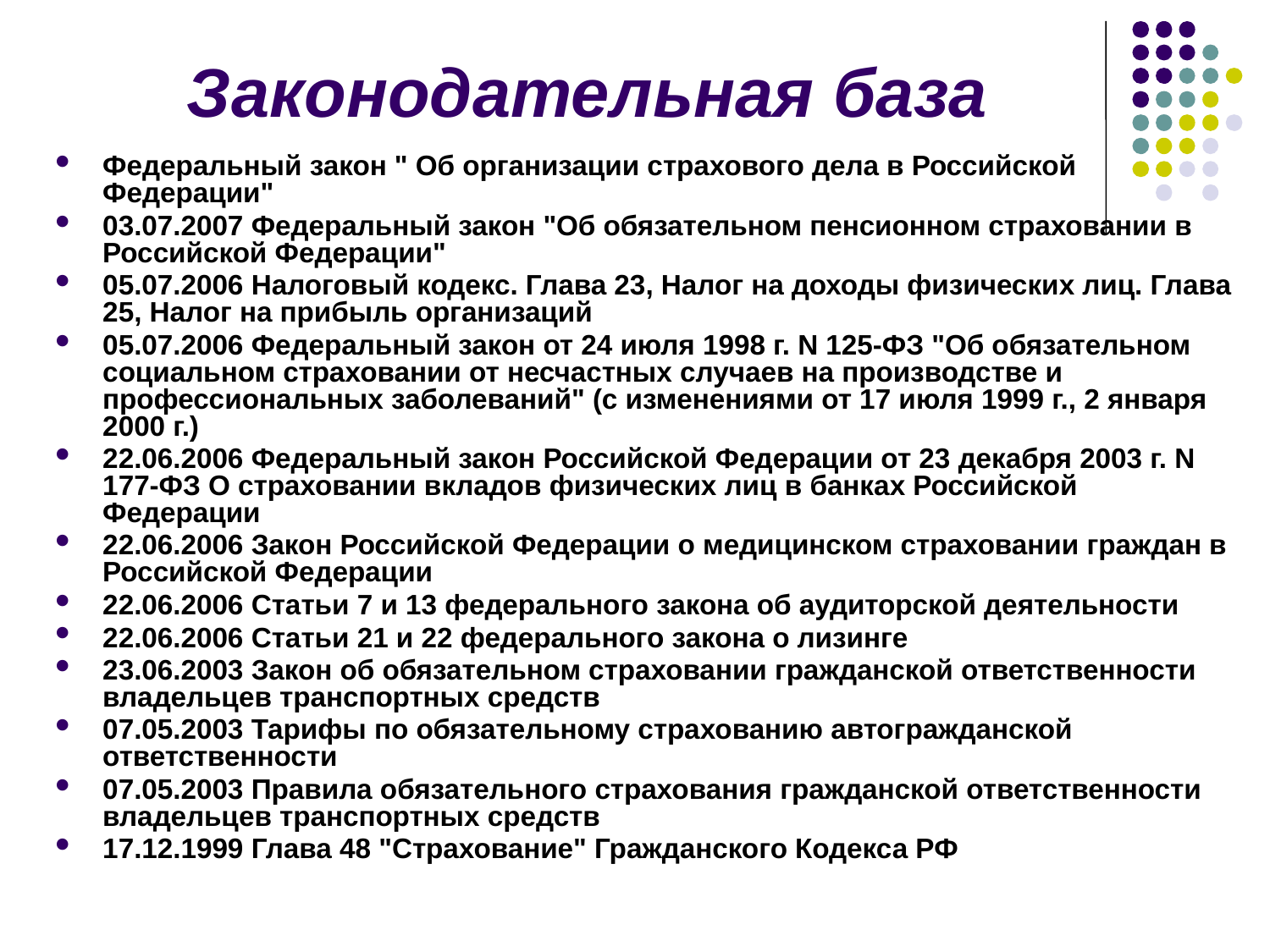

# Законодательная база
Федеральный закон " Об организации страхового дела в Российской Федерации"
03.07.2007 Федеральный закон "Об обязательном пенсионном страховании в Российской Федерации"
05.07.2006 Налоговый кодекс. Глава 23, Налог на доходы физических лиц. Глава 25, Налог на прибыль организаций
05.07.2006 Федеральный закон от 24 июля 1998 г. N 125-ФЗ "Об обязательном социальном страховании от несчастных случаев на производстве и профессиональных заболеваний" (с изменениями от 17 июля 1999 г., 2 января 2000 г.)
22.06.2006 Федеральный закон Российской Федерации от 23 декабря 2003 г. N 177-ФЗ О страховании вкладов физических лиц в банках Российской Федерации
22.06.2006 Закон Российской Федерации о медицинском страховании граждан в Российской Федерации
22.06.2006 Статьи 7 и 13 федерального закона об аудиторской деятельности
22.06.2006 Статьи 21 и 22 федерального закона о лизинге
23.06.2003 Закон об обязательном страховании гражданской ответственности владельцев транспортных средств
07.05.2003 Тарифы по обязательному страхованию автогражданской ответственности
07.05.2003 Правила обязательного страхования гражданской ответственности владельцев транспортных средств
17.12.1999 Глава 48 "Страхование" Гражданского Кодекса РФ